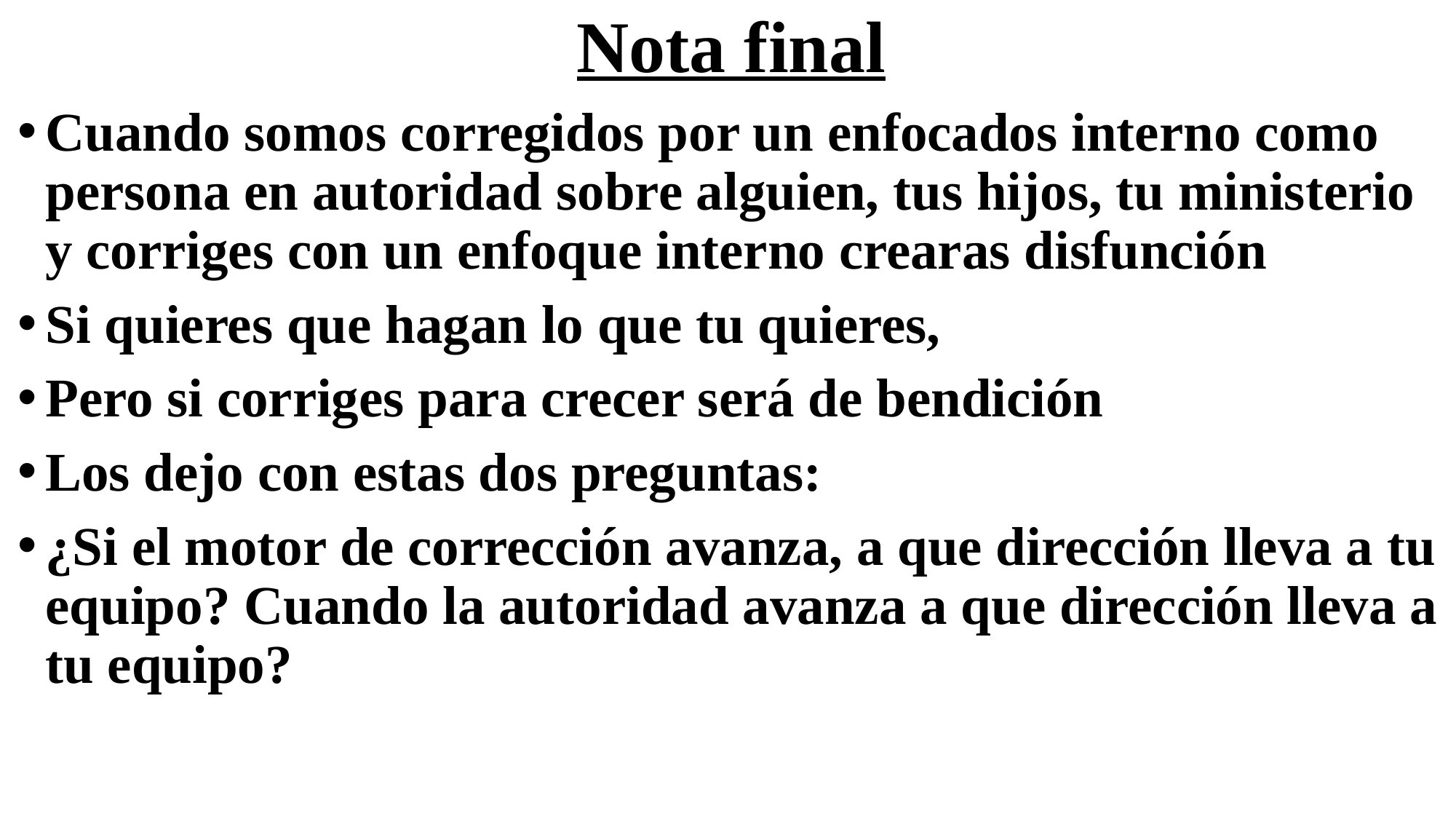

# Nota final
Cuando somos corregidos por un enfocados interno como persona en autoridad sobre alguien, tus hijos, tu ministerio y corriges con un enfoque interno crearas disfunción
Si quieres que hagan lo que tu quieres,
Pero si corriges para crecer será de bendición
Los dejo con estas dos preguntas:
¿Si el motor de corrección avanza, a que dirección lleva a tu equipo? Cuando la autoridad avanza a que dirección lleva a tu equipo?